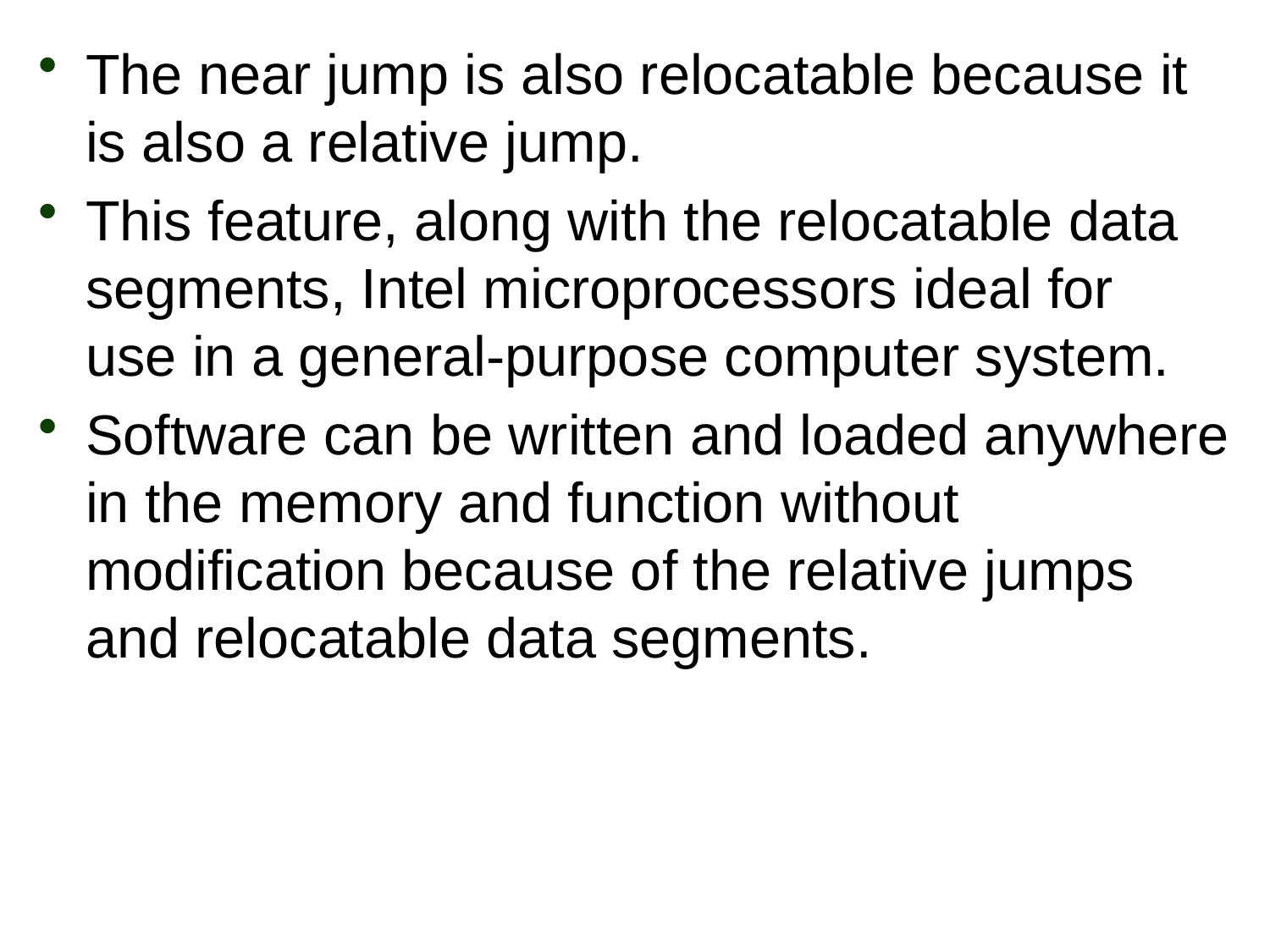

The near jump is also relocatable because it is also a relative jump.
This feature, along with the relocatable data segments, Intel microprocessors ideal for
use in a general-purpose computer system.
Software can be written and loaded anywhere in the memory and function without modification because of the relative jumps and relocatable data segments.